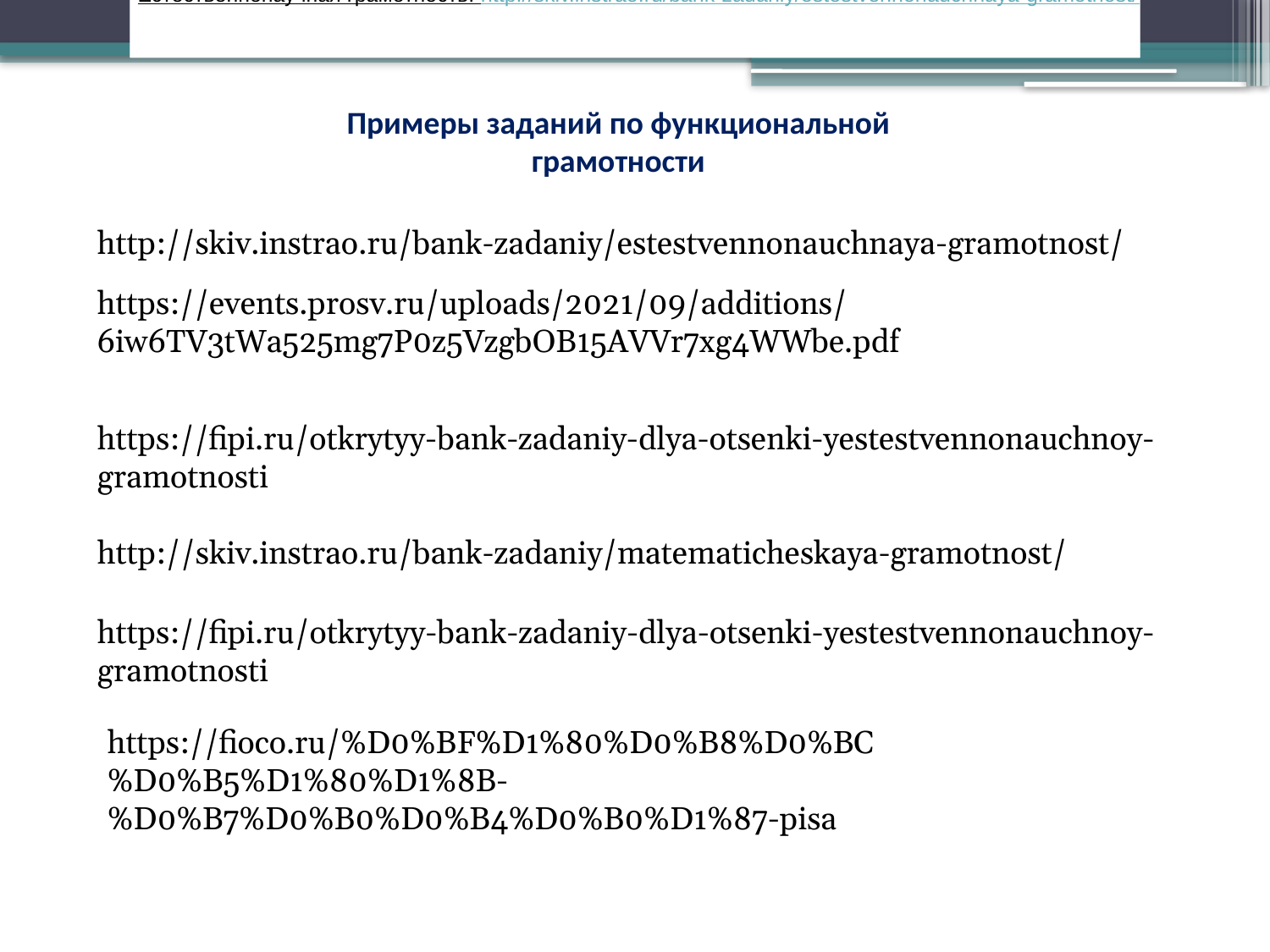

Естественнонаучная грамотность: http://skiv.instrao.ru/bank-zadaniy/estestvennonauchnaya-gramotnost/

Естественнонаучная грамотность: http://skiv.instrao.ru/bank-zadaniy/estestvennonauchnaya-gramotnost/

Естественнонаучная грамотность: http://skiv.instrao.ru/bank-zadaniy/estestvennonauchnaya-gramotnost/

Примеры заданий по функциональной грамотности
http://skiv.instrao.ru/bank-zadaniy/estestvennonauchnaya-gramotnost/
https://events.prosv.ru/uploads/2021/09/additions/6iw6TV3tWa525mg7P0z5VzgbOB15AVVr7xg4WWbe.pdf
https://fipi.ru/otkrytyy-bank-zadaniy-dlya-otsenki-yestestvennonauchnoy-gramotnosti
http://skiv.instrao.ru/bank-zadaniy/matematicheskaya-gramotnost/
https://fipi.ru/otkrytyy-bank-zadaniy-dlya-otsenki-yestestvennonauchnoy-gramotnosti
https://fioco.ru/%D0%BF%D1%80%D0%B8%D0%BC%D0%B5%D1%80%D1%8B-%D0%B7%D0%B0%D0%B4%D0%B0%D1%87-pisa